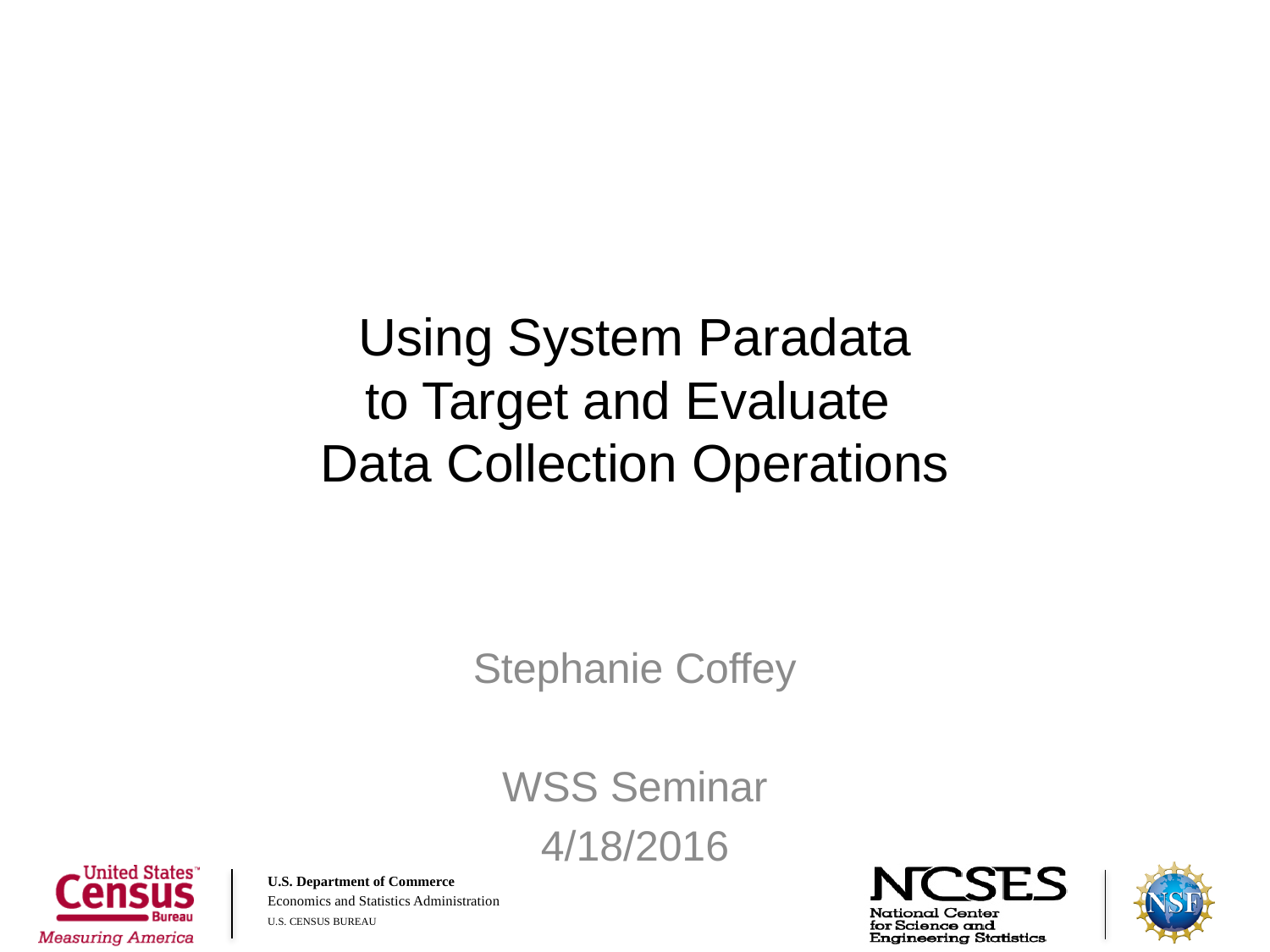

# Using System Paradata to Target and Evaluate Data Collection Operations
Stephanie Coffey

WSS Seminar
4/18/2016